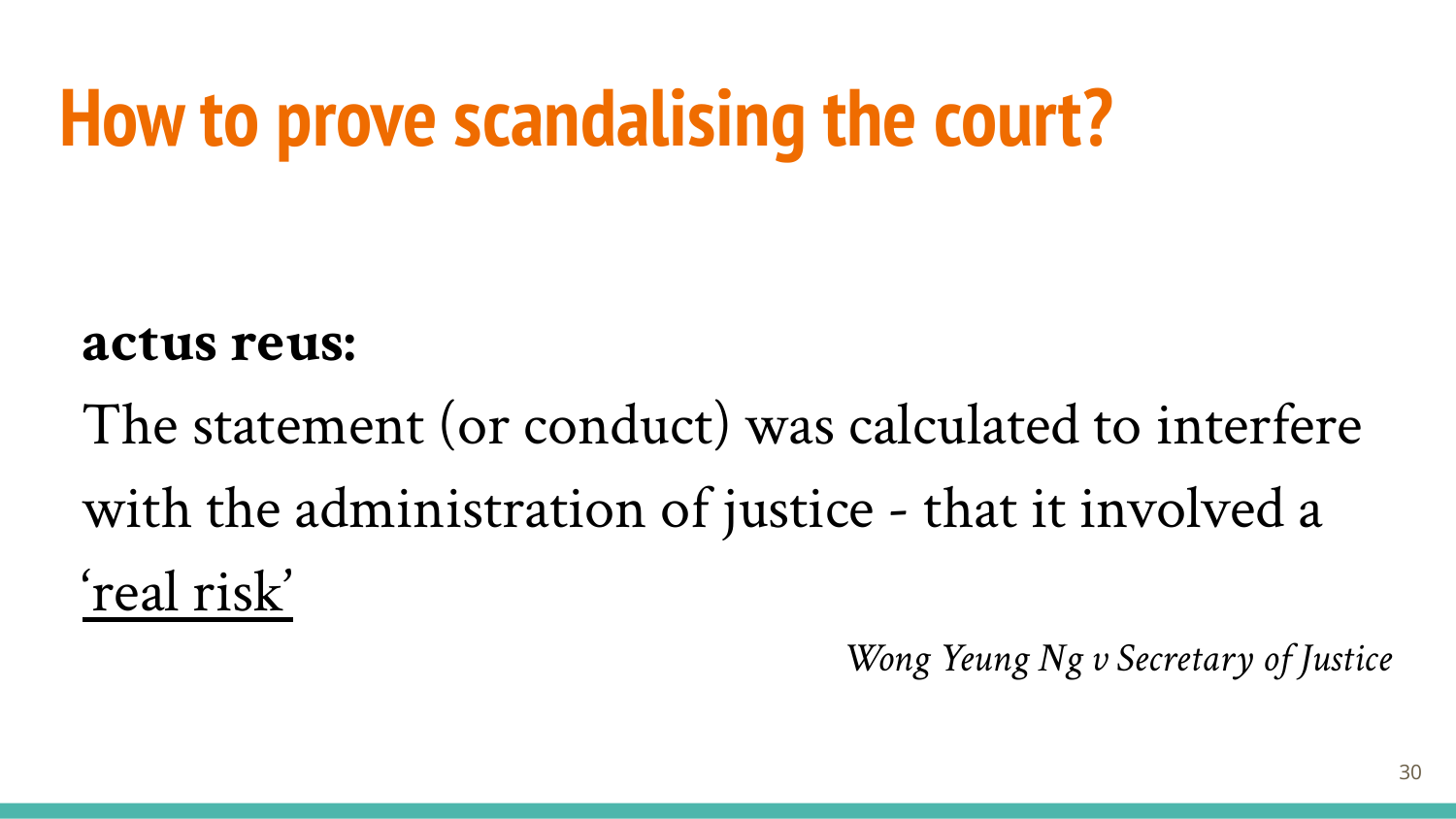

# How to prove scandalising the court?

actus reus:
The statement (or conduct) was calculated to interfere with the administration of justice - that it involved a ‘real risk’
Wong Yeung Ng v Secretary of Justice

30